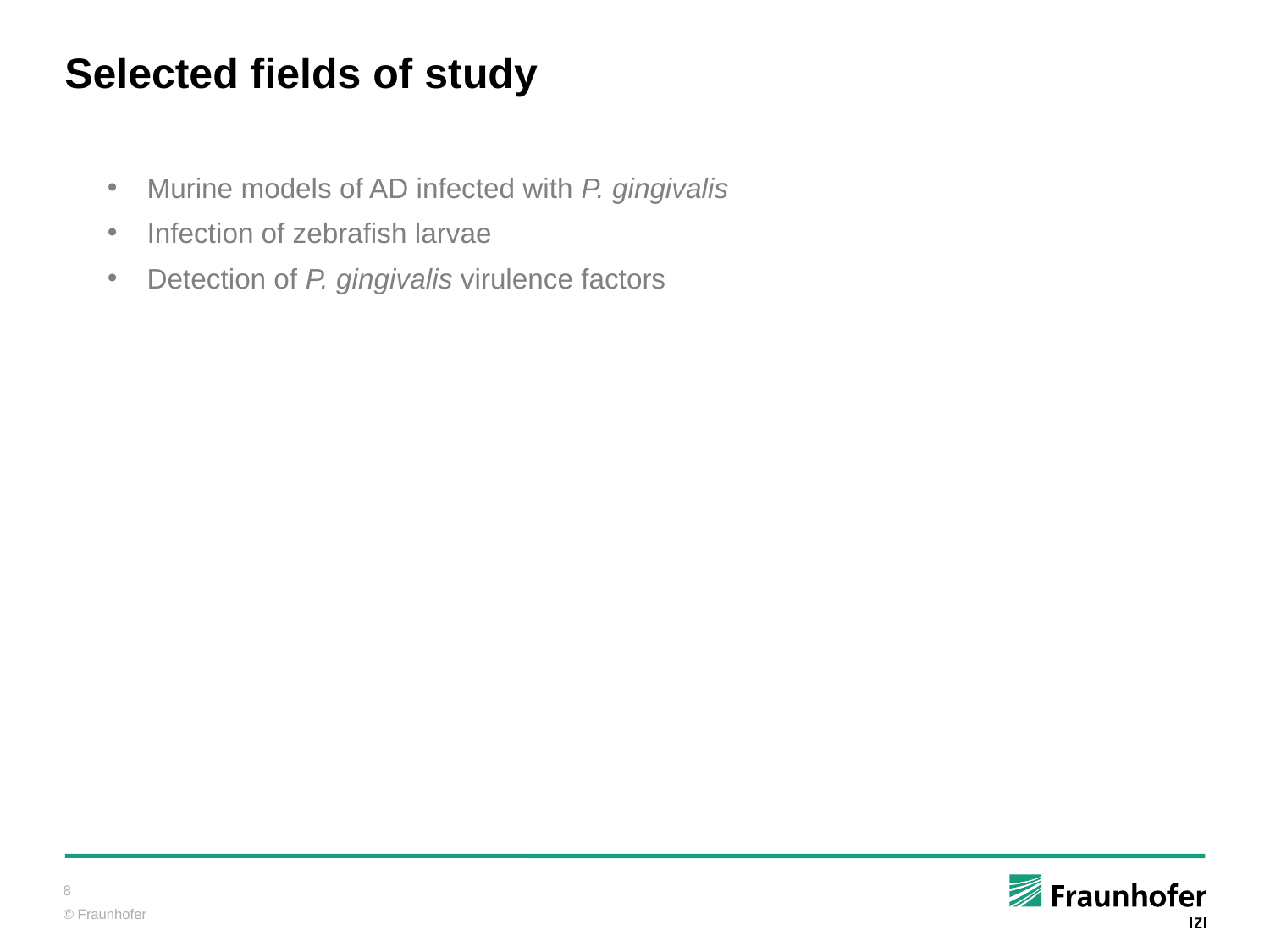

# Selected fields of study
Murine models of AD infected with P. gingivalis
Infection of zebrafish larvae
Detection of P. gingivalis virulence factors

8